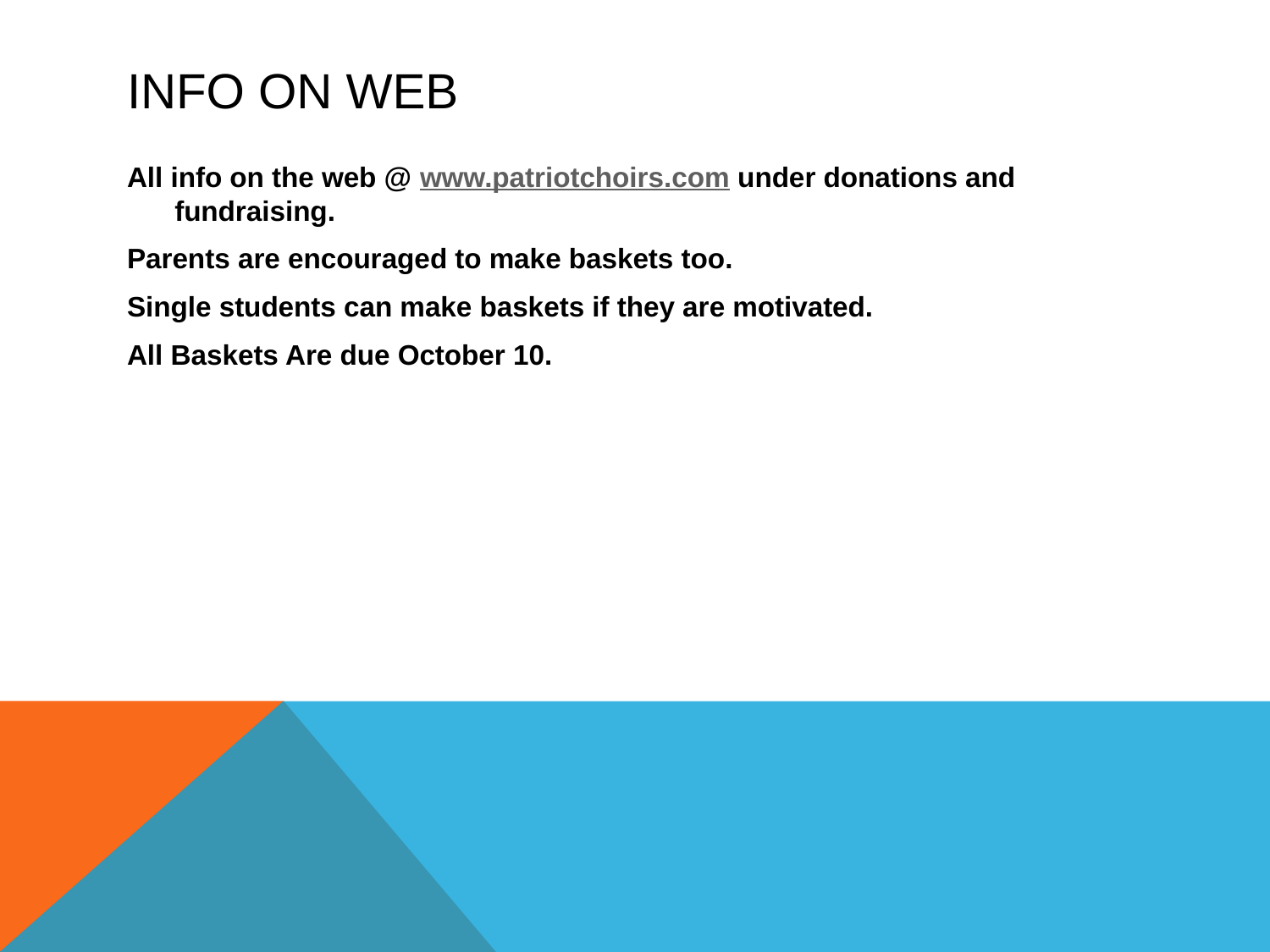

# Info on Web
All info on the web @ www.patriotchoirs.com under donations and fundraising.
Parents are encouraged to make baskets too.
Single students can make baskets if they are motivated.
All Baskets Are due October 10.